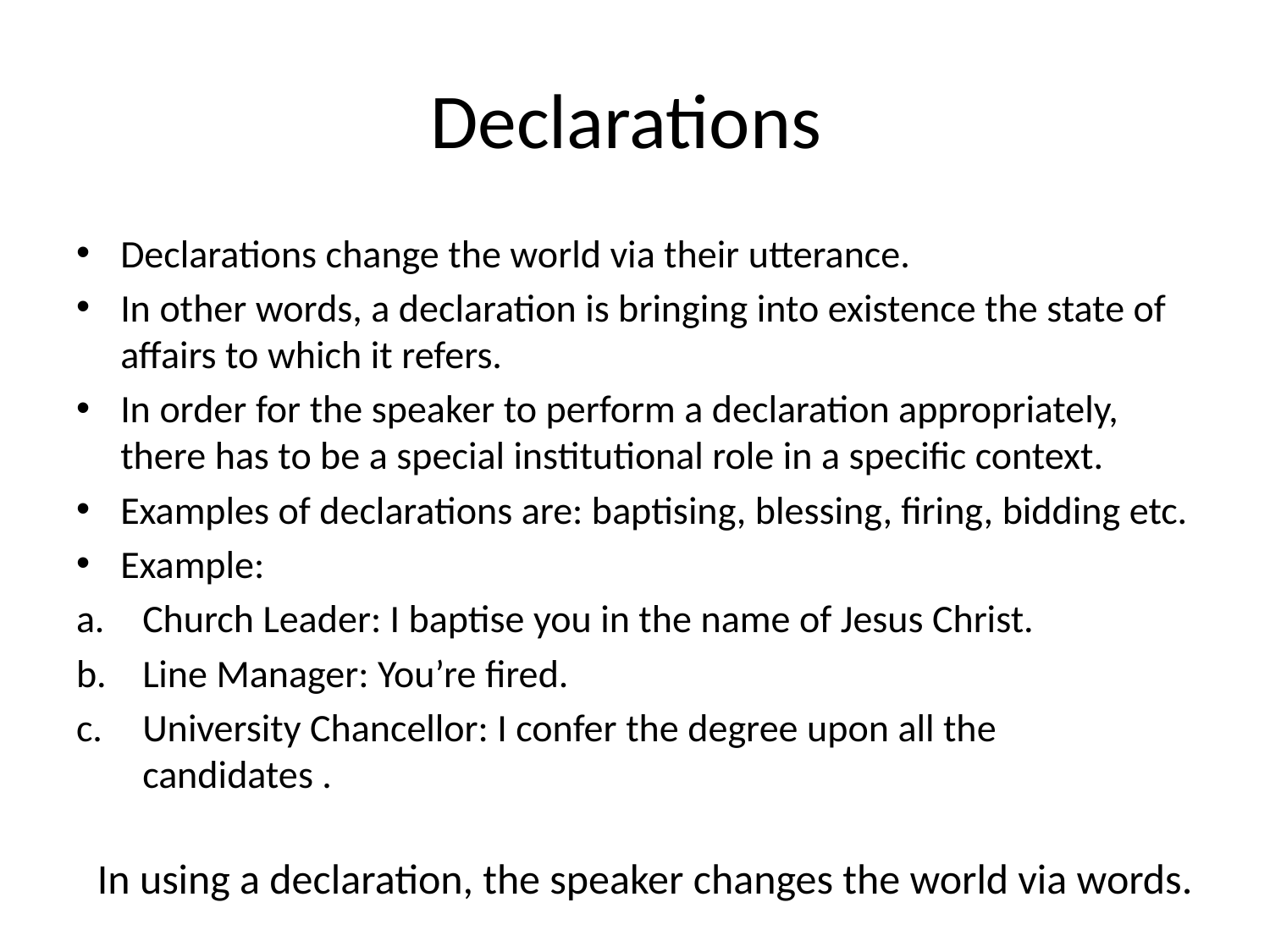

# Declarations
Declarations change the world via their utterance.
In other words, a declaration is bringing into existence the state of affairs to which it refers.
In order for the speaker to perform a declaration appropriately, there has to be a special institutional role in a specific context.
Examples of declarations are: baptising, blessing, firing, bidding etc.
Example:
Church Leader: I baptise you in the name of Jesus Christ.
Line Manager: You’re fired.
University Chancellor: I confer the degree upon all the candidates .

In using a declaration, the speaker changes the world via words.